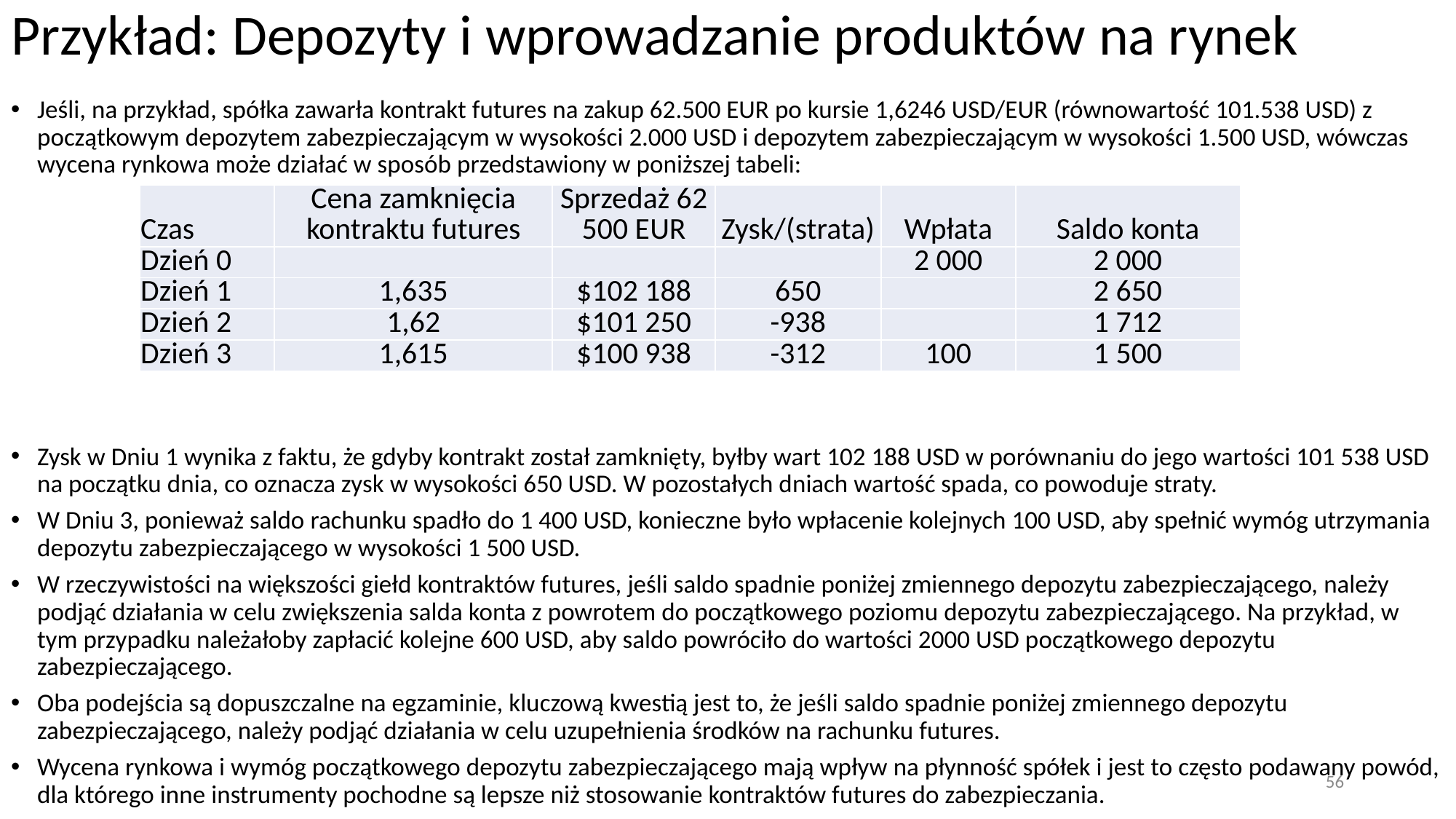

# Przykład: Depozyty i wprowadzanie produktów na rynek
Jeśli, na przykład, spółka zawarła kontrakt futures na zakup 62.500 EUR po kursie 1,6246 USD/EUR (równowartość 101.538 USD) z początkowym depozytem zabezpieczającym w wysokości 2.000 USD i depozytem zabezpieczającym w wysokości 1.500 USD, wówczas wycena rynkowa może działać w sposób przedstawiony w poniższej tabeli:

Zysk w Dniu 1 wynika z faktu, że gdyby kontrakt został zamknięty, byłby wart 102 188 USD w porównaniu do jego wartości 101 538 USD na początku dnia, co oznacza zysk w wysokości 650 USD. W pozostałych dniach wartość spada, co powoduje straty.
W Dniu 3, ponieważ saldo rachunku spadło do 1 400 USD, konieczne było wpłacenie kolejnych 100 USD, aby spełnić wymóg utrzymania depozytu zabezpieczającego w wysokości 1 500 USD.
W rzeczywistości na większości giełd kontraktów futures, jeśli saldo spadnie poniżej zmiennego depozytu zabezpieczającego, należy podjąć działania w celu zwiększenia salda konta z powrotem do początkowego poziomu depozytu zabezpieczającego. Na przykład, w tym przypadku należałoby zapłacić kolejne 600 USD, aby saldo powróciło do wartości 2000 USD początkowego depozytu zabezpieczającego.
Oba podejścia są dopuszczalne na egzaminie, kluczową kwestią jest to, że jeśli saldo spadnie poniżej zmiennego depozytu zabezpieczającego, należy podjąć działania w celu uzupełnienia środków na rachunku futures.
Wycena rynkowa i wymóg początkowego depozytu zabezpieczającego mają wpływ na płynność spółek i jest to często podawany powód, dla którego inne instrumenty pochodne są lepsze niż stosowanie kontraktów futures do zabezpieczania.

| Czas | Cena zamknięcia kontraktu futures | Sprzedaż 62 500 EUR | Zysk/(strata) | Wpłata | Saldo konta |
| --- | --- | --- | --- | --- | --- |
| Dzień 0 |  |  |  | 2 000 | 2 000 |
| Dzień 1 | 1,635 | $102 188 | 650 |  | 2 650 |
| Dzień 2 | 1,62 | $101 250 | -938 |  | 1 712 |
| Dzień 3 | 1,615 | $100 938 | -312 | 100 | 1 500 |
56